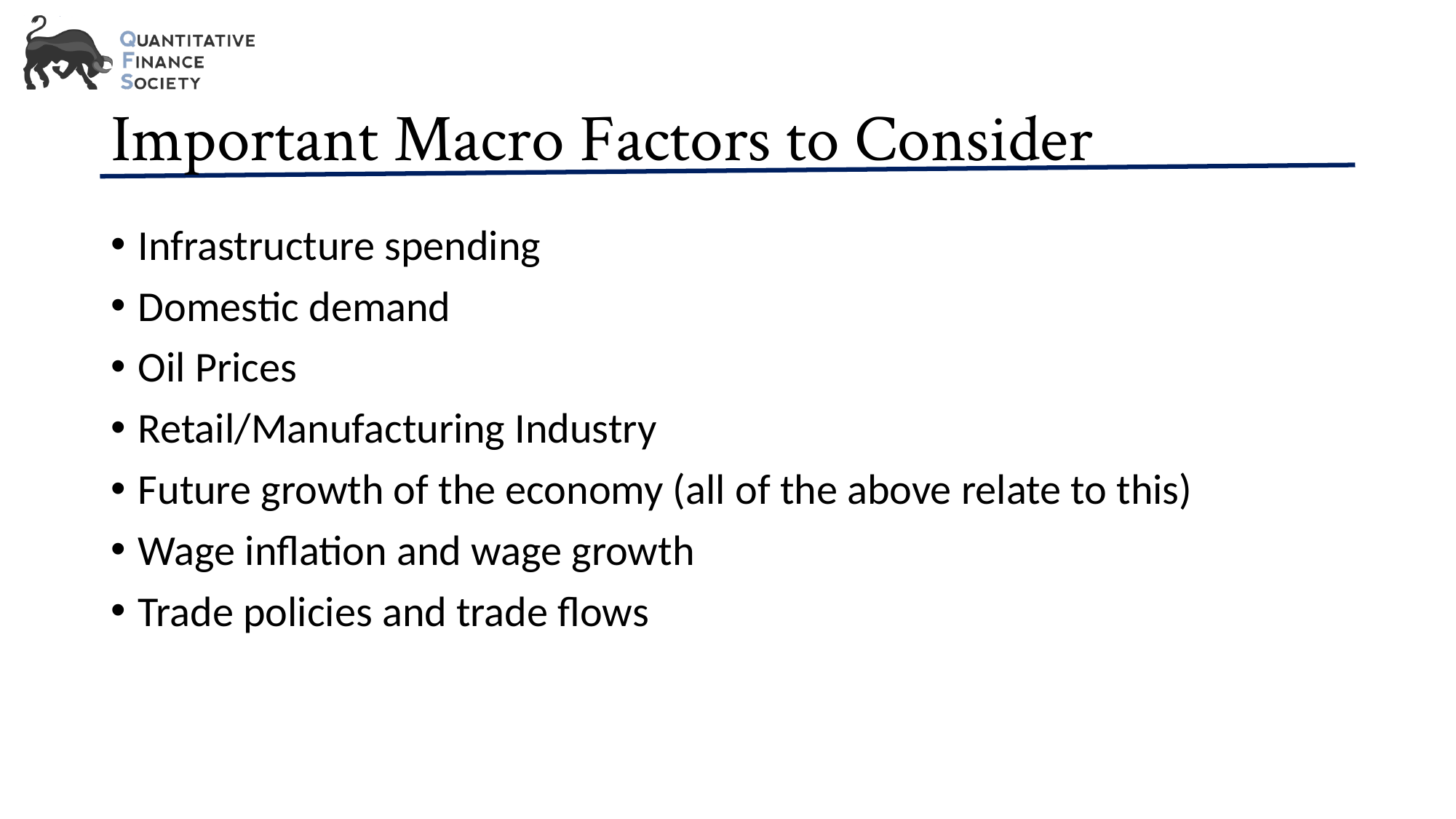

# Important Macro Factors to Consider
Infrastructure spending
Domestic demand
Oil Prices
Retail/Manufacturing Industry
Future growth of the economy (all of the above relate to this)
Wage inflation and wage growth
Trade policies and trade flows